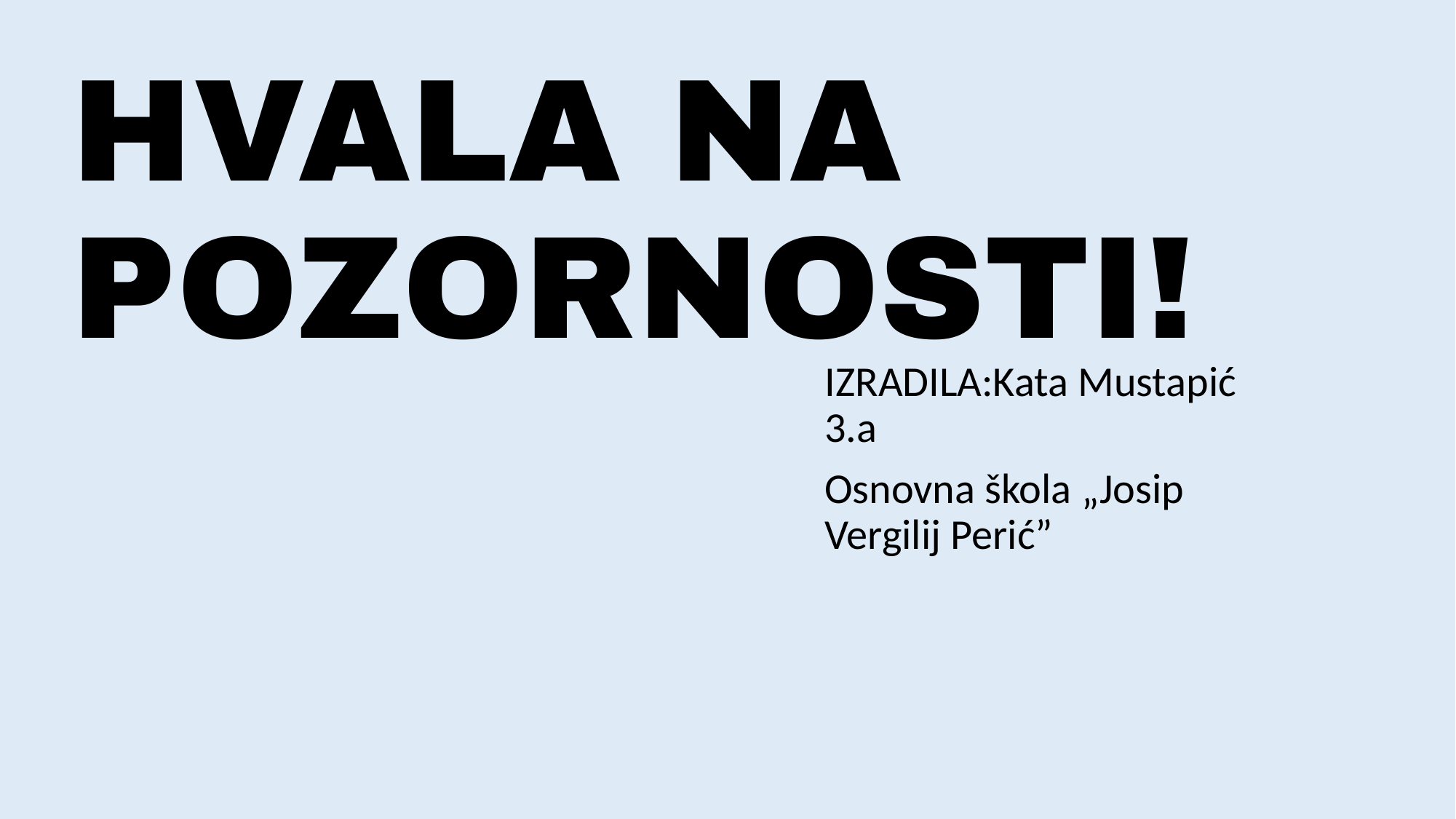

# HVALA NA POZORNOSTI!
IZRADILA:Kata Mustapić 3.a
Osnovna škola „Josip Vergilij Perić”